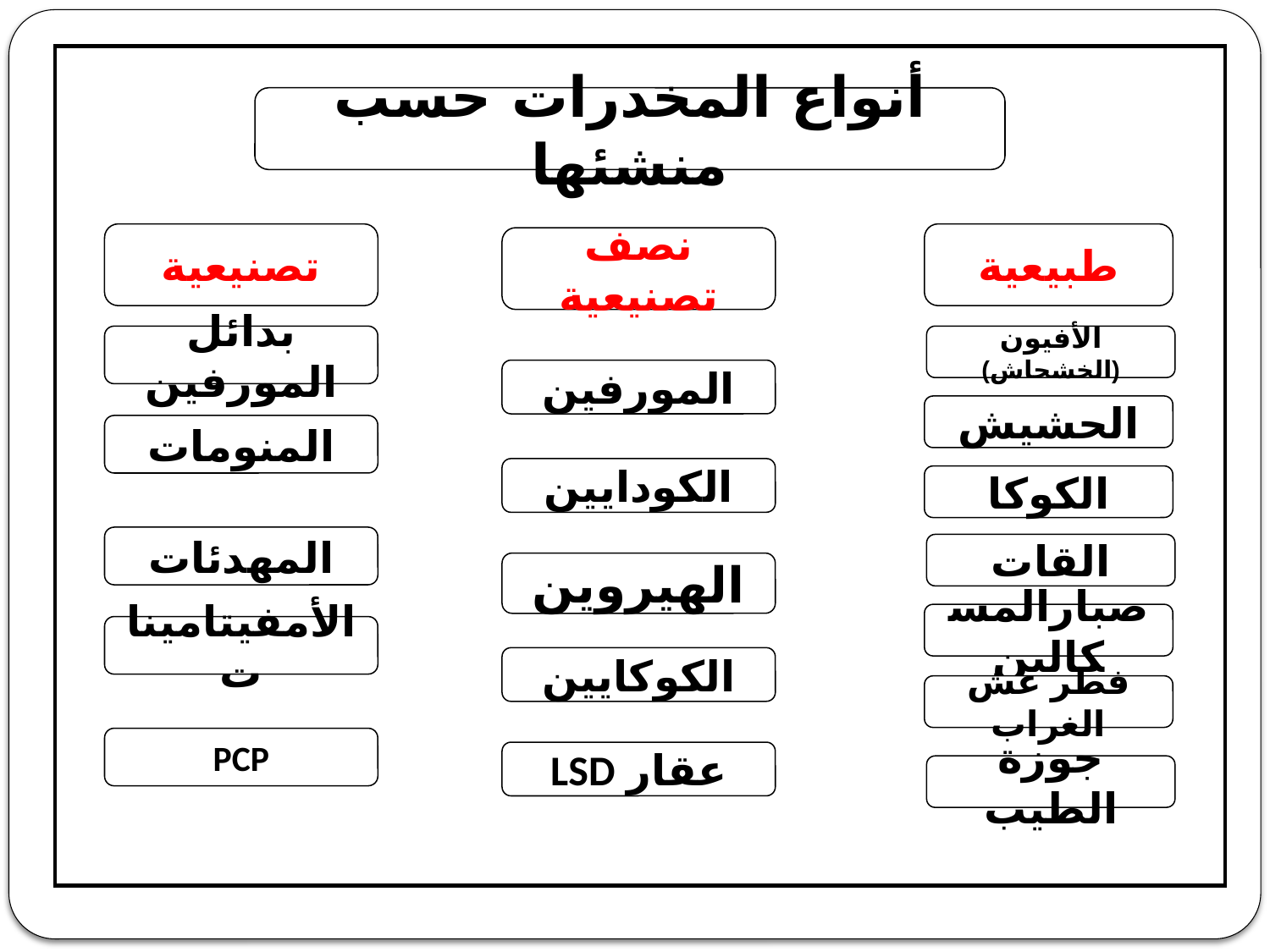

أنواع المخدرات حسب منشئها
تصنيعية
طبيعية
نصف تصنيعية
بدائل المورفين
المنومات
المهدئات
الأمفيتامينات
PCP
الأفيون (الخشحاش)
الحشيش
الكوكا
القات
صبارالمسكالين
فطر عش الغراب
جوزة الطيب
المورفين
الكودايين
الهيروين
الكوكايين
عقار LSD